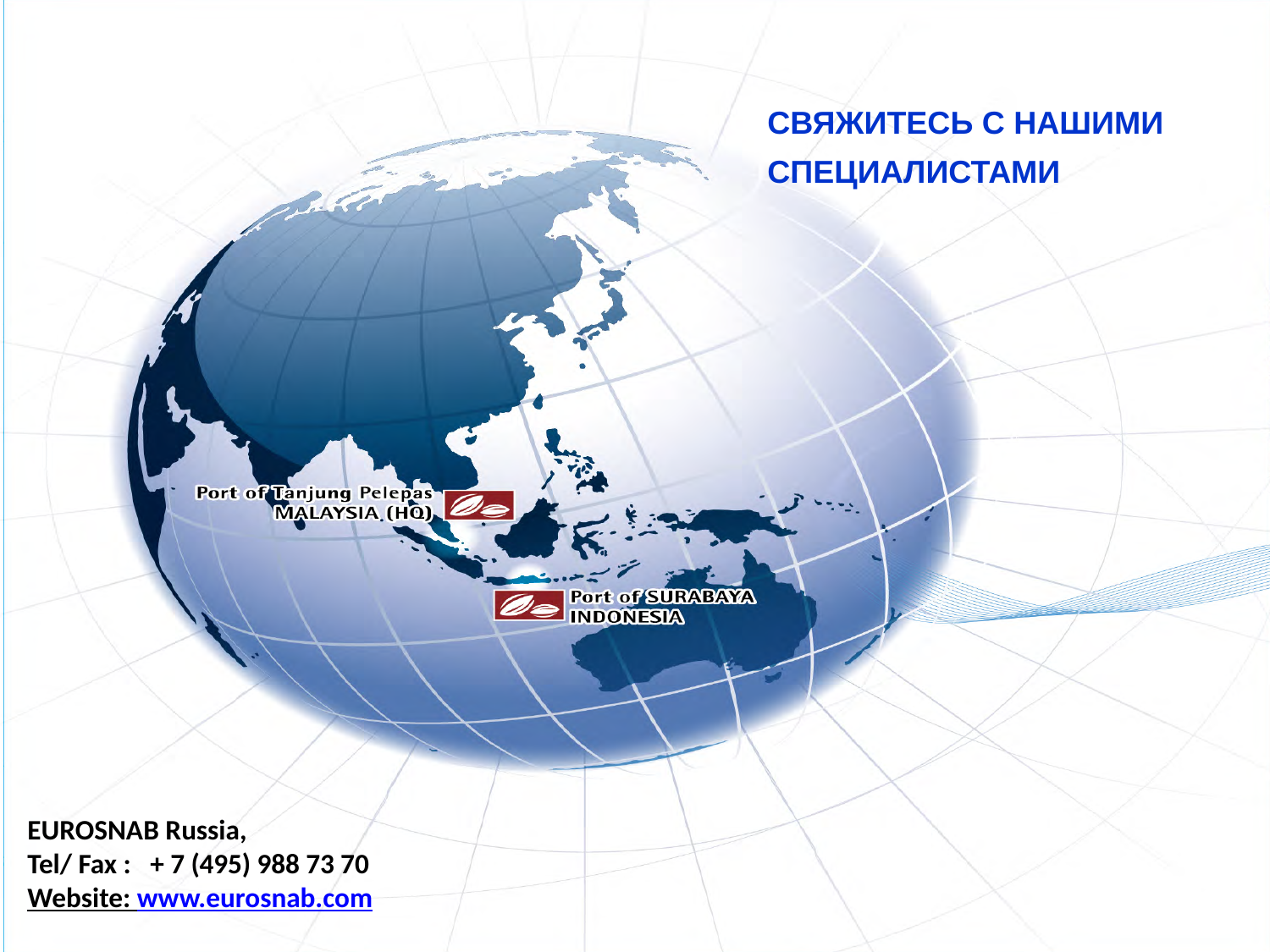

СВЯЖИТЕСЬ С НАШИМИ
СПЕЦИАЛИСТАМИ
EUROSNAB Russia,
Tel/ Fax :   + 7 (495) 988 73 70
Website: www.eurosnab.com
.